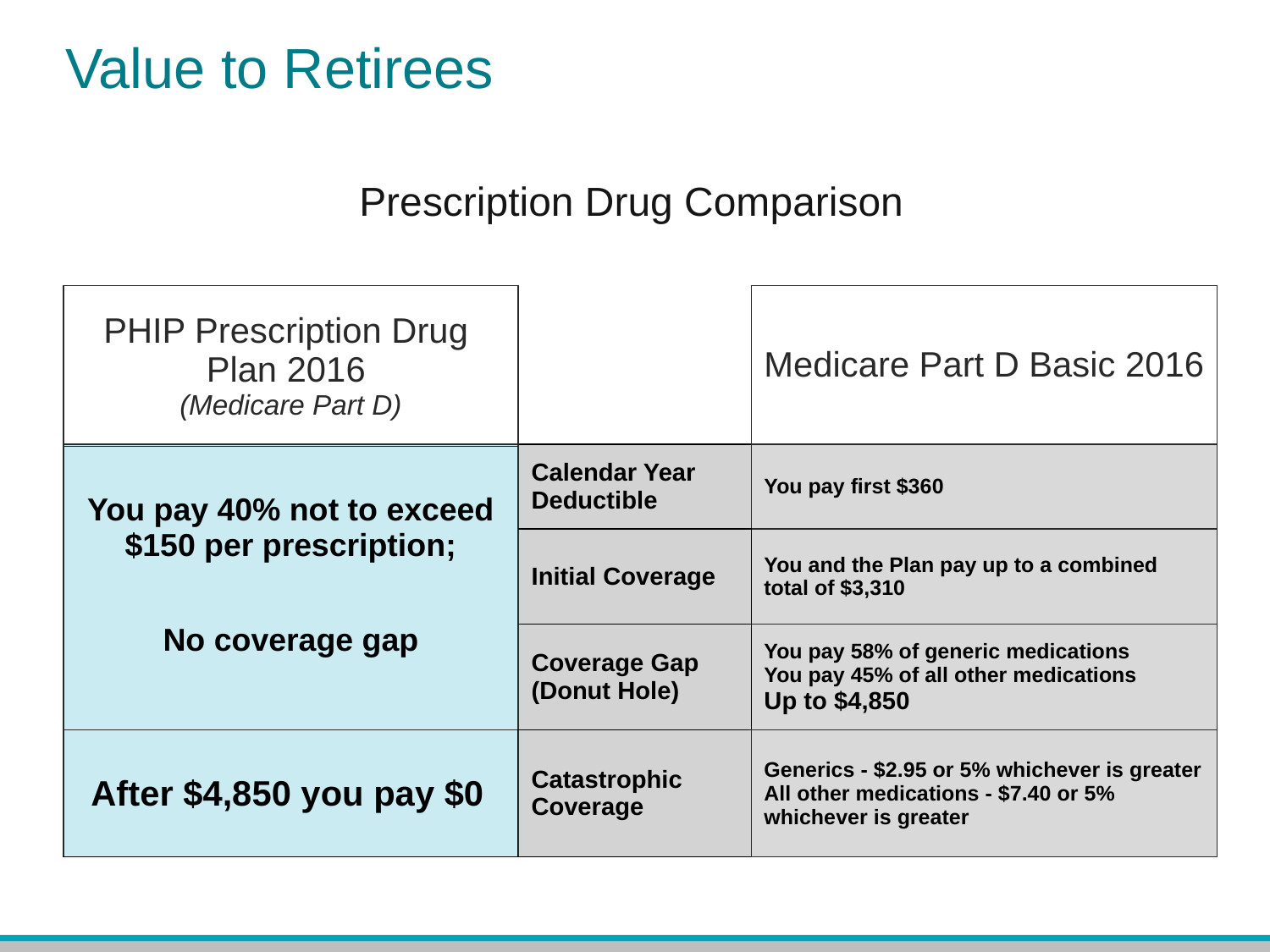

# Value to Retirees
Prescription Drug Comparison
| PHIP Prescription Drug Plan 2016 (Medicare Part D) |
| --- |
| Medicare Part D Basic 2016 |
| --- |
| You pay 40% not to exceed $150 per prescription; No coverage gap |
| --- |
| After $4,850 you pay $0 |
| Calendar Year Deductible |
| --- |
| Initial Coverage |
| Coverage Gap (Donut Hole) |
| Catastrophic Coverage |
| You pay first $360 |
| --- |
| You and the Plan pay up to a combined total of $3,310 |
| You pay 58% of generic medications You pay 45% of all other medications Up to $4,850 |
| Generics - $2.95 or 5% whichever is greater All other medications - $7.40 or 5% whichever is greater |